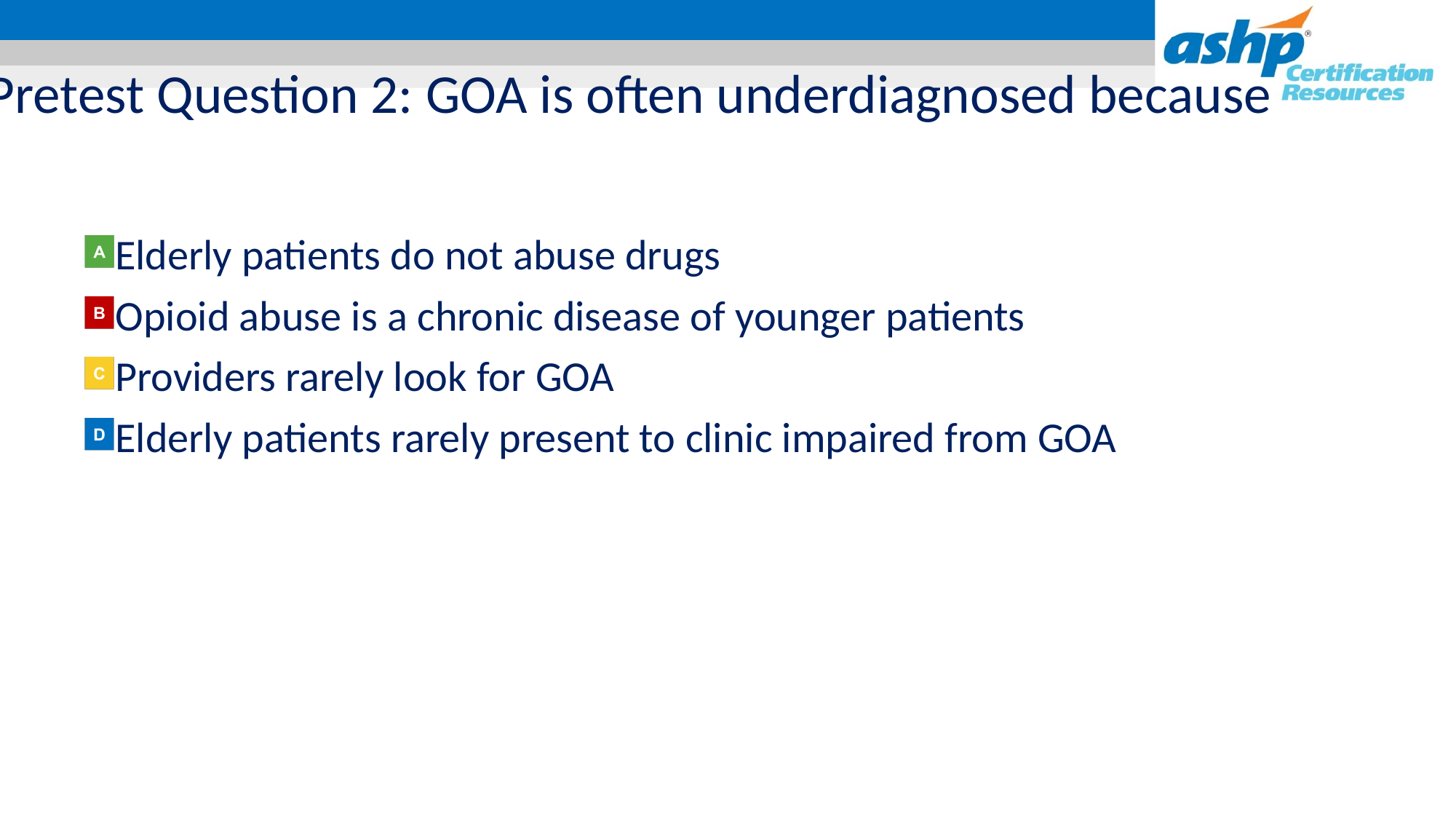

# Pretest Question 2: GOA is often underdiagnosed because
Elderly patients do not abuse drugs
Opioid abuse is a chronic disease of younger patients
Providers rarely look for GOA
Elderly patients rarely present to clinic impaired from GOA